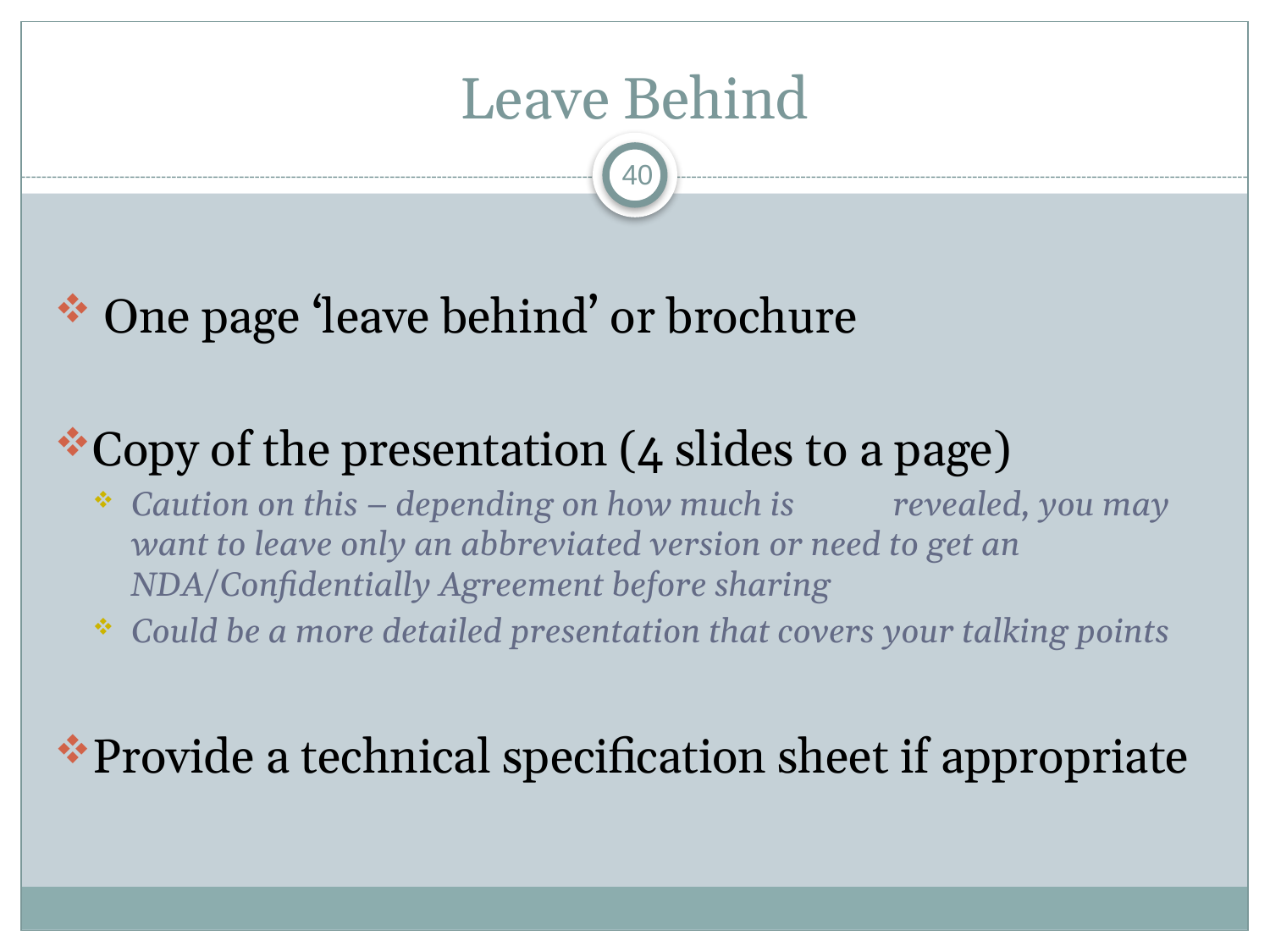

# Leave Behind
40

 One page ‘leave behind’ or brochure

Copy of the presentation (4 slides to a page)
Caution on this – depending on how much is 	revealed, you may want to leave only an abbreviated version or need to get an 	NDA/Confidentially Agreement before sharing
Could be a more detailed presentation that covers your talking points

Provide a technical specification sheet if appropriate